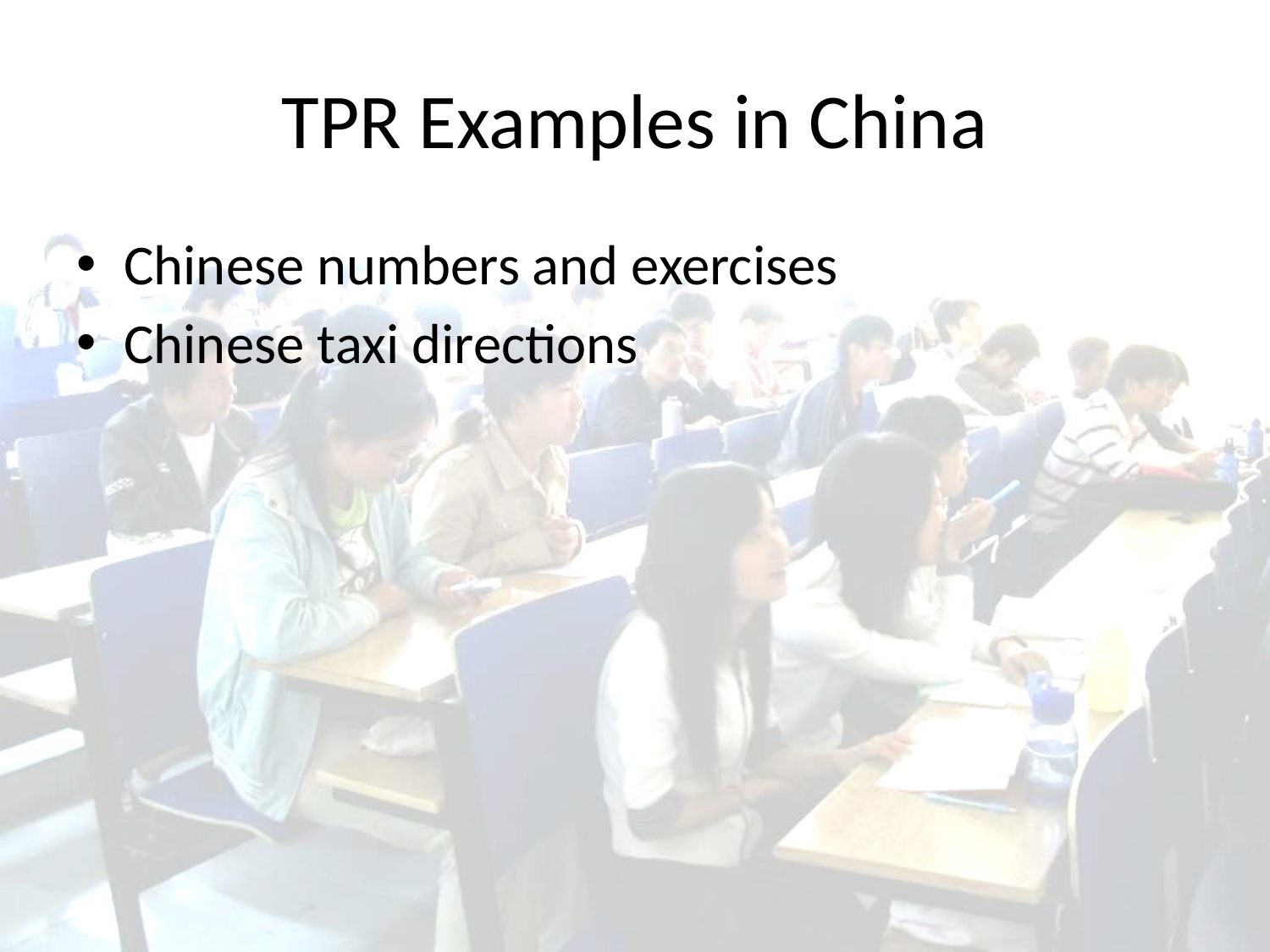

# TPR Examples in China
Chinese numbers and exercises
Chinese taxi directions